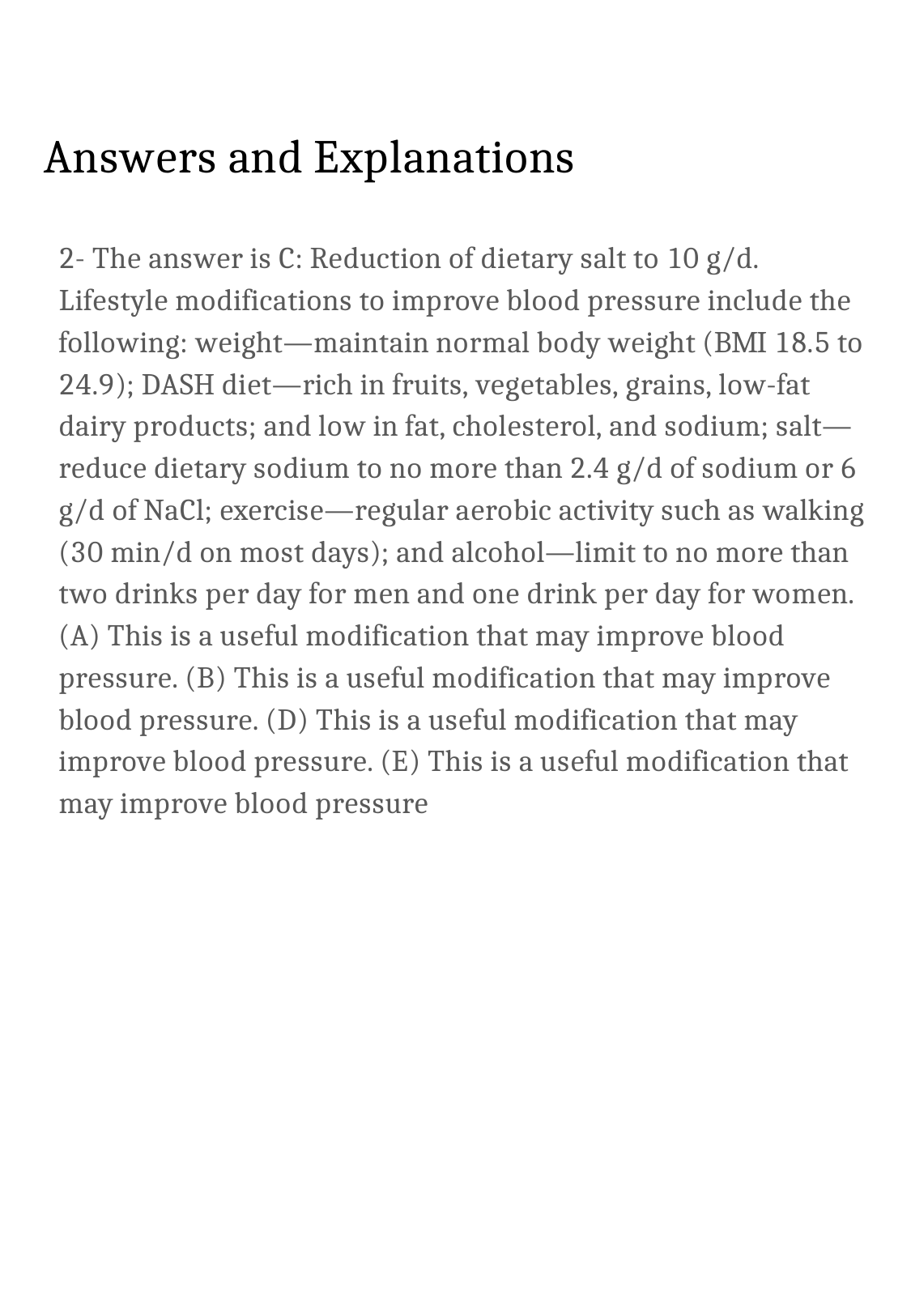

# Answers and Explanations
2- The answer is C: Reduction of dietary salt to 10 g/d. Lifestyle modifications to improve blood pressure include the following: weight—maintain normal body weight (BMI 18.5 to 24.9); DASH diet—rich in fruits, vegetables, grains, low-fat dairy products; and low in fat, cholesterol, and sodium; salt—reduce dietary sodium to no more than 2.4 g/d of sodium or 6 g/d of NaCl; exercise—regular aerobic activity such as walking (30 min/d on most days); and alcohol—limit to no more than two drinks per day for men and one drink per day for women. (A) This is a useful modification that may improve blood pressure. (B) This is a useful modification that may improve blood pressure. (D) This is a useful modification that may improve blood pressure. (E) This is a useful modification that may improve blood pressure